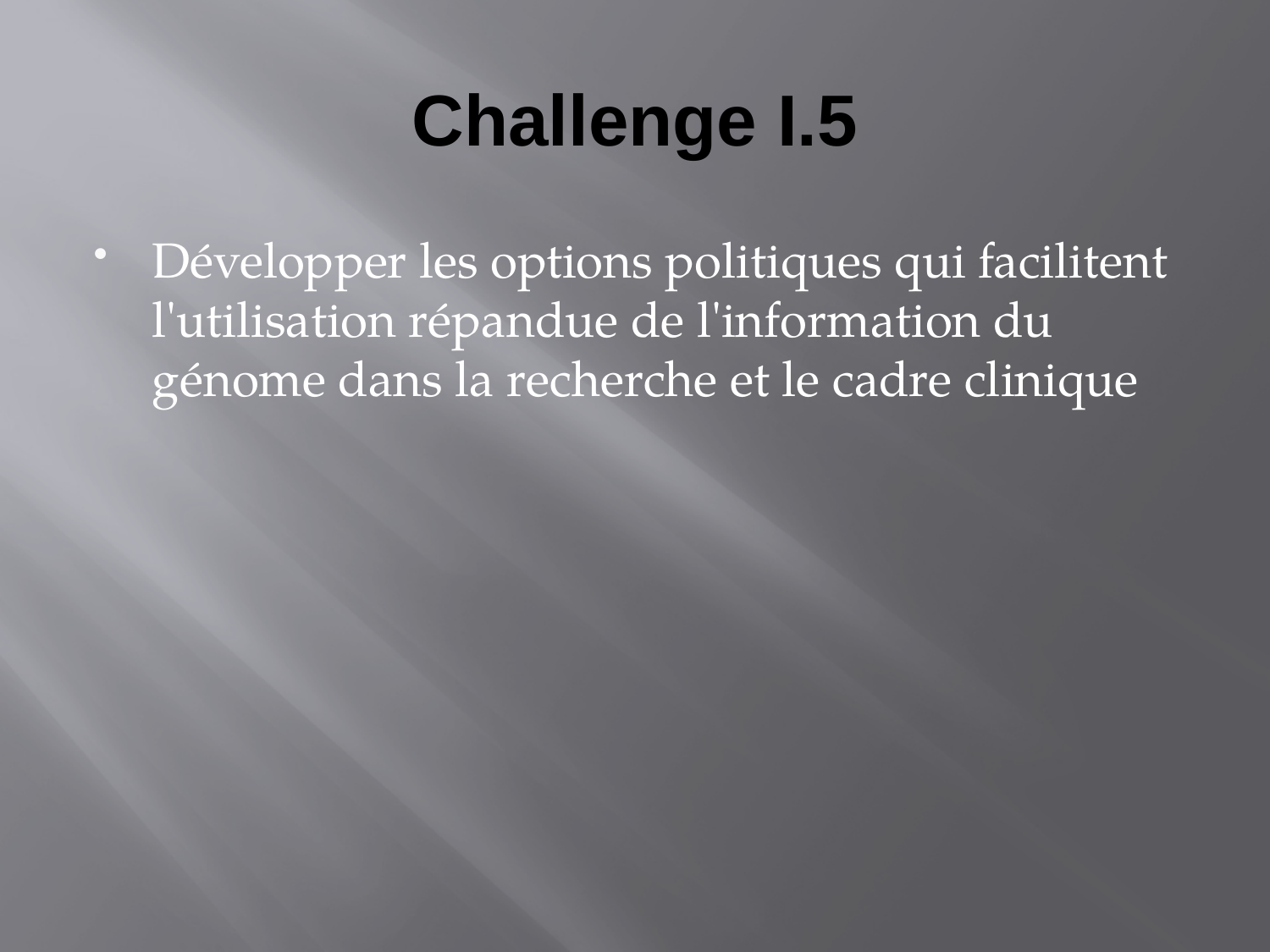

# Challenge I.5
Développer les options politiques qui facilitent l'utilisation répandue de l'information du génome dans la recherche et le cadre clinique